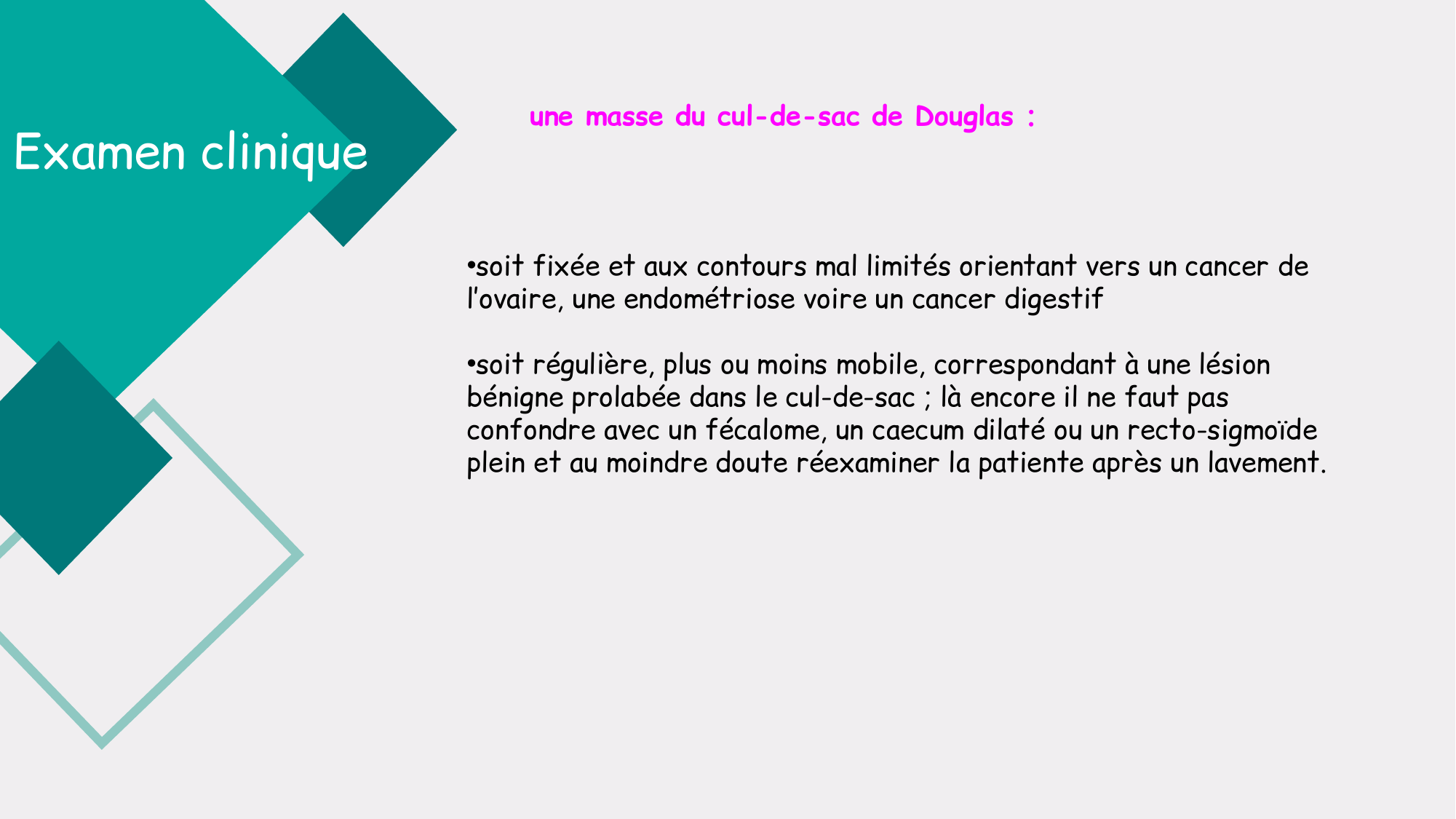

une masse du cul-de-sac de Douglas :
Examen clinique
soit fixée et aux contours mal limités orientant vers un cancer de l’ovaire, une endométriose voire un cancer digestif

soit régulière, plus ou moins mobile, correspondant à une lésion bénigne prolabée dans le cul-de-sac ; là encore il ne faut pas confondre avec un fécalome, un caecum dilaté ou un recto-sigmoïde plein et au moindre doute réexaminer la patiente après un lavement.